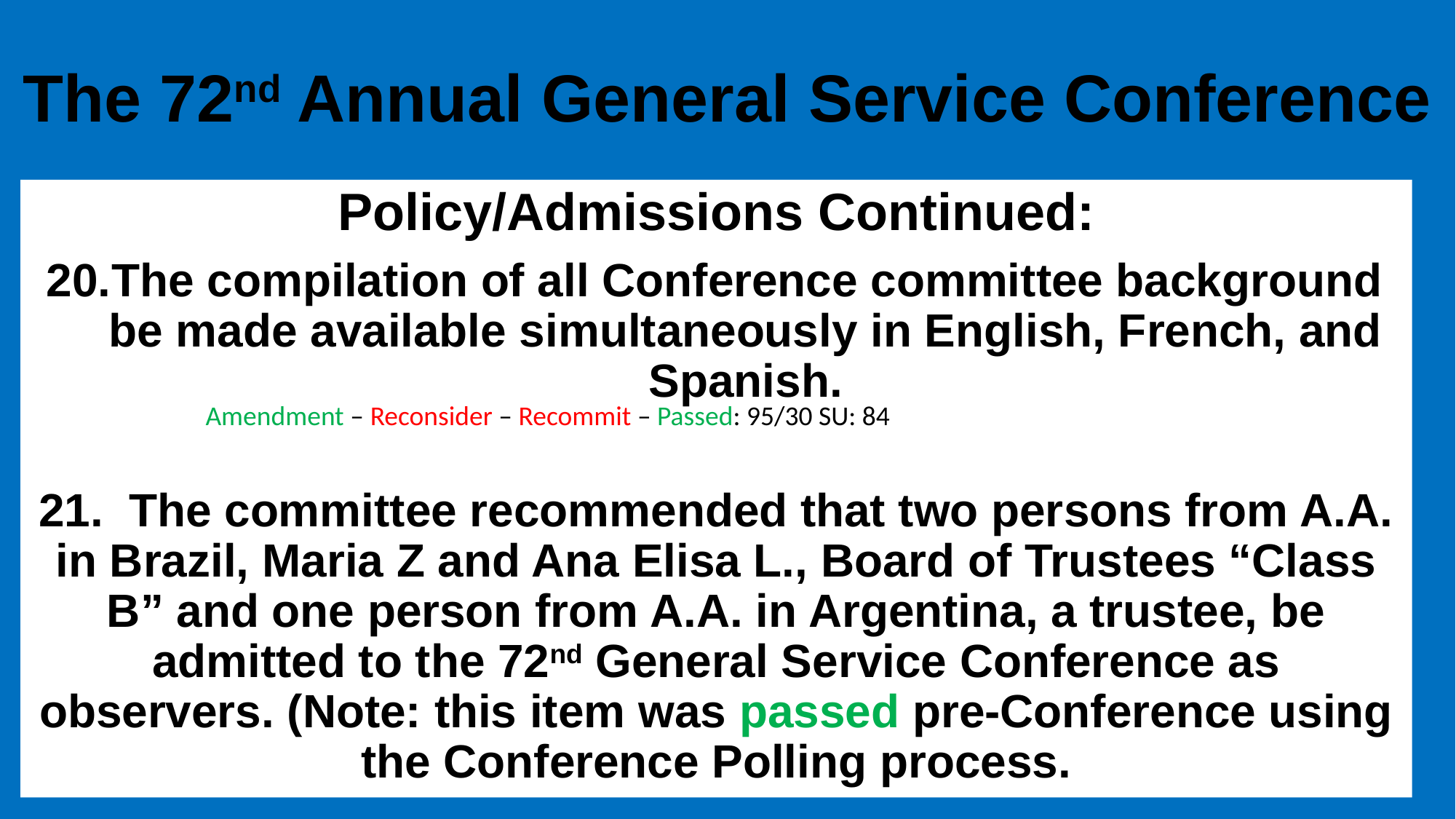

# The 72nd Annual General Service Conference
Policy/Admissions Continued:
The compilation of all Conference committee background be made available simultaneously in English, French, and Spanish.

21.  The committee recommended that two persons from A.A. in Brazil, Maria Z and Ana Elisa L., Board of Trustees “Class B” and one person from A.A. in Argentina, a trustee, be admitted to the 72nd General Service Conference as observers. (Note: this item was passed pre-Conference using the Conference Polling process.
Amendment – Reconsider – Recommit – Passed: 95/30 SU: 84